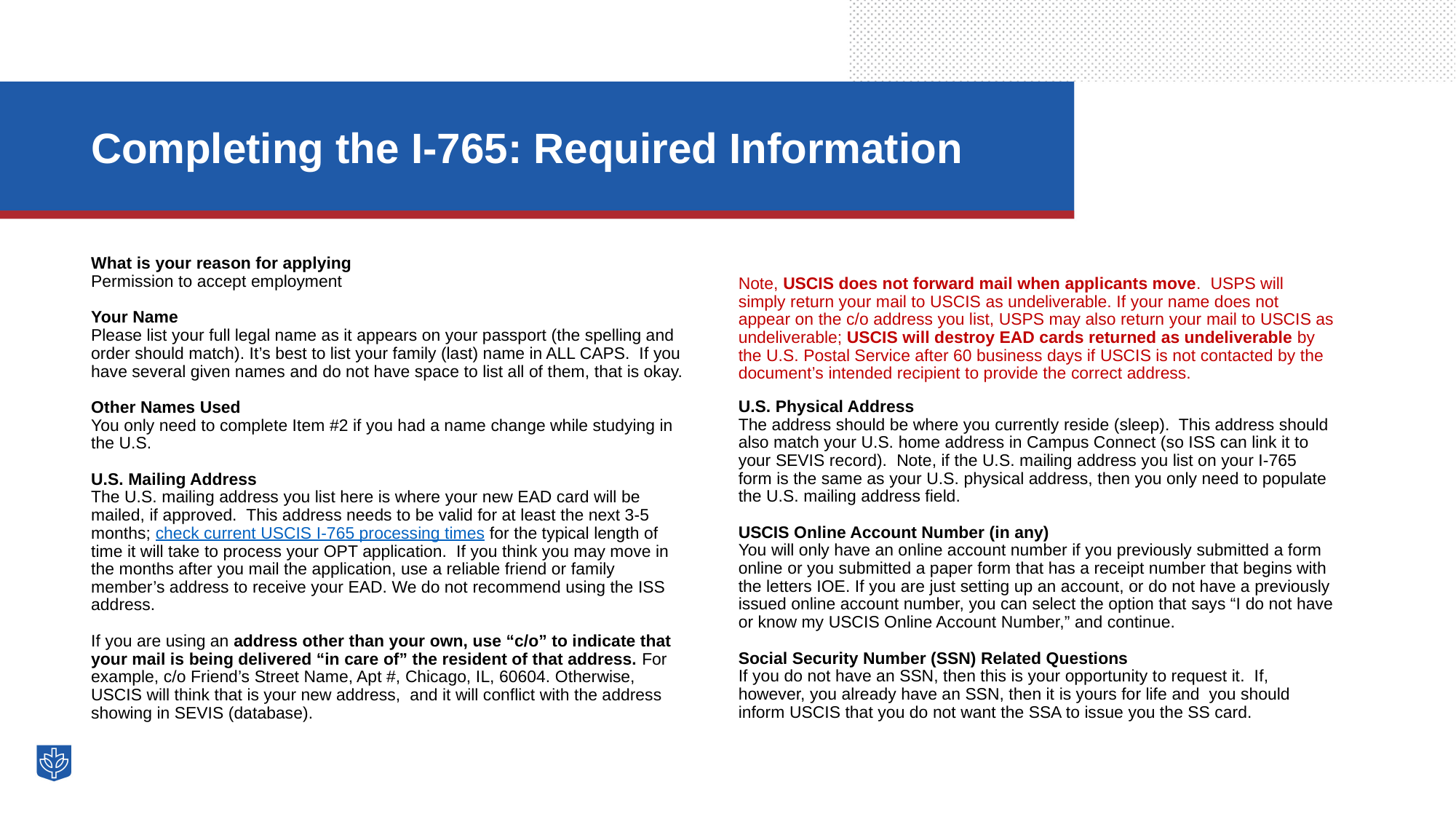

# Completing the I-765: Required Information
What is your reason for applying
Permission to accept employment

Your Name
Please list your full legal name as it appears on your passport (the spelling and order should match). It’s best to list your family (last) name in ALL CAPS.  If you have several given names and do not have space to list all of them, that is okay.

Other Names Used
You only need to complete Item #2 if you had a name change while studying in the U.S.

U.S. Mailing Address
The U.S. mailing address you list here is where your new EAD card will be mailed, if approved.  This address needs to be valid for at least the next 3-5 months; check current USCIS I-765 processing times for the typical length of time it will take to process your OPT application.  If you think you may move in the months after you mail the application, use a reliable friend or family member’s address to receive your EAD. We do not recommend using the ISS address.

If you are using an address other than your own, use “c/o” to indicate that your mail is being delivered “in care of” the resident of that address. For example, c/o Friend’s Street Name, Apt #, Chicago, IL, 60604. Otherwise, USCIS will think that is your new address,  and it will conflict with the address showing in SEVIS (database).

Note, USCIS does not forward mail when applicants move.  USPS will simply return your mail to USCIS as undeliverable. If your name does not appear on the c/o address you list, USPS may also return your mail to USCIS as undeliverable; USCIS will destroy EAD cards returned as undeliverable by the U.S. Postal Service after 60 business days if USCIS is not contacted by the document’s intended recipient to provide the correct address.
U.S. Physical Address
The address should be where you currently reside (sleep).  This address should also match your U.S. home address in Campus Connect (so ISS can link it to your SEVIS record).  Note, if the U.S. mailing address you list on your I-765 form is the same as your U.S. physical address, then you only need to populate the U.S. mailing address field.

USCIS Online Account Number (in any)
You will only have an online account number if you previously submitted a form online or you submitted a paper form that has a receipt number that begins with the letters IOE. If you are just setting up an account, or do not have a previously issued online account number, you can select the option that says “I do not have or know my USCIS Online Account Number,” and continue.

Social Security Number (SSN) Related Questions
If you do not have an SSN, then this is your opportunity to request it.  If, however, you already have an SSN, then it is yours for life and  you should inform USCIS that you do not want the SSA to issue you the SS card.